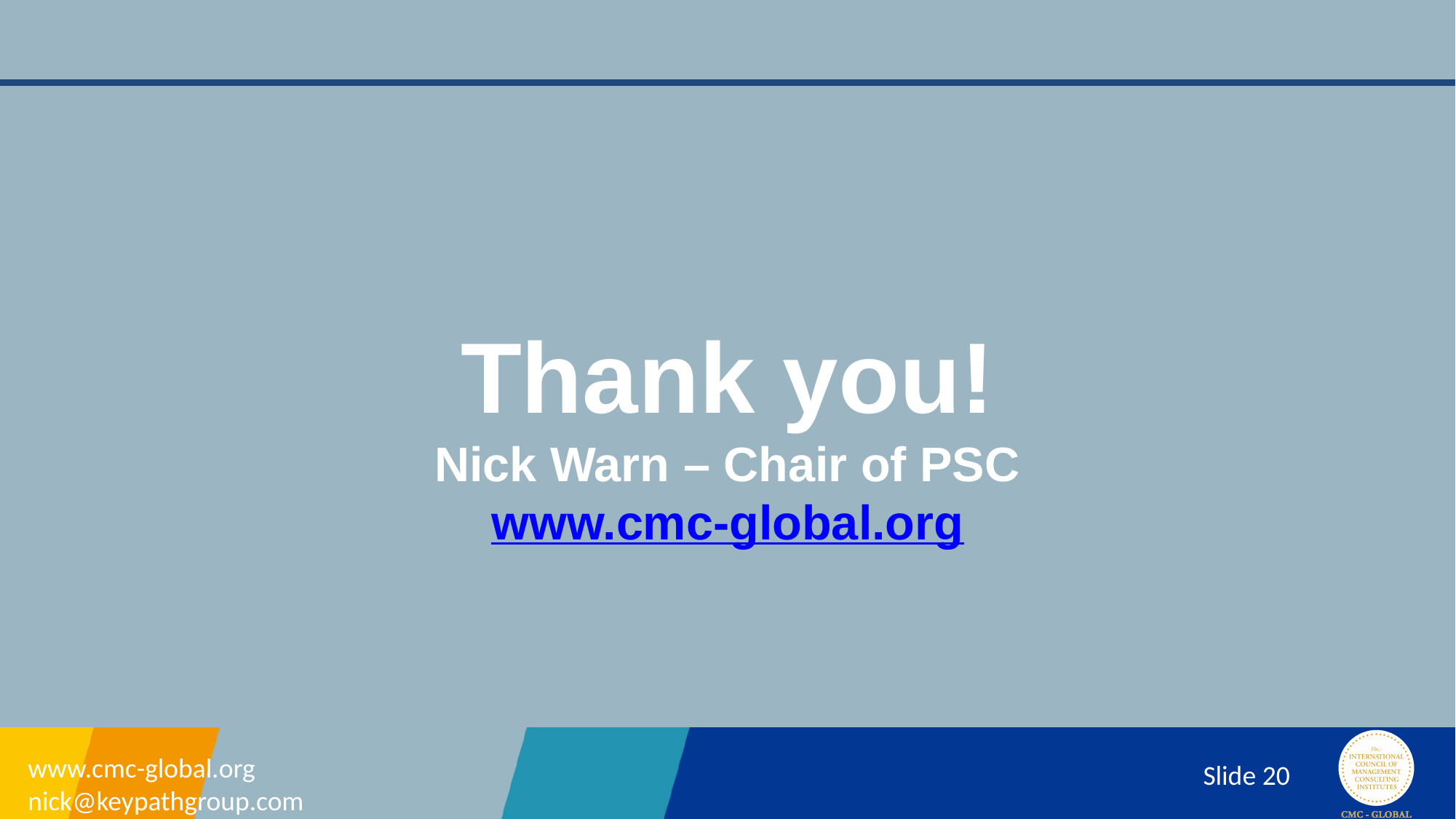

Thank you!
Nick Warn – Chair of PSC
www.cmc-global.org